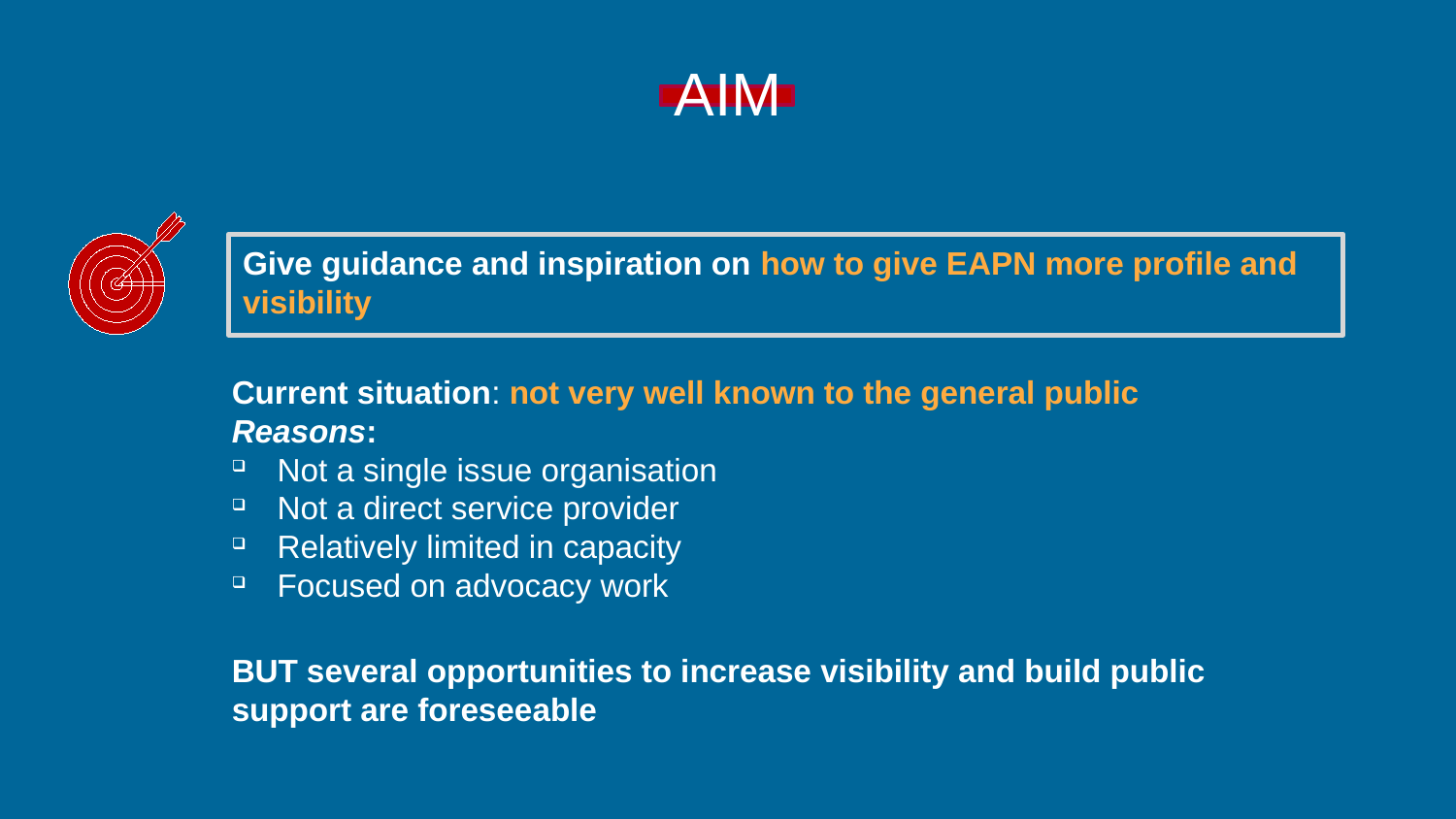

# AIM

Give guidance and inspiration on how to give EAPN more profile and visibility
Current situation: not very well known to the general public
Reasons:
Not a single issue organisation
Not a direct service provider
Relatively limited in capacity
Focused on advocacy work
BUT several opportunities to increase visibility and build public support are foreseeable